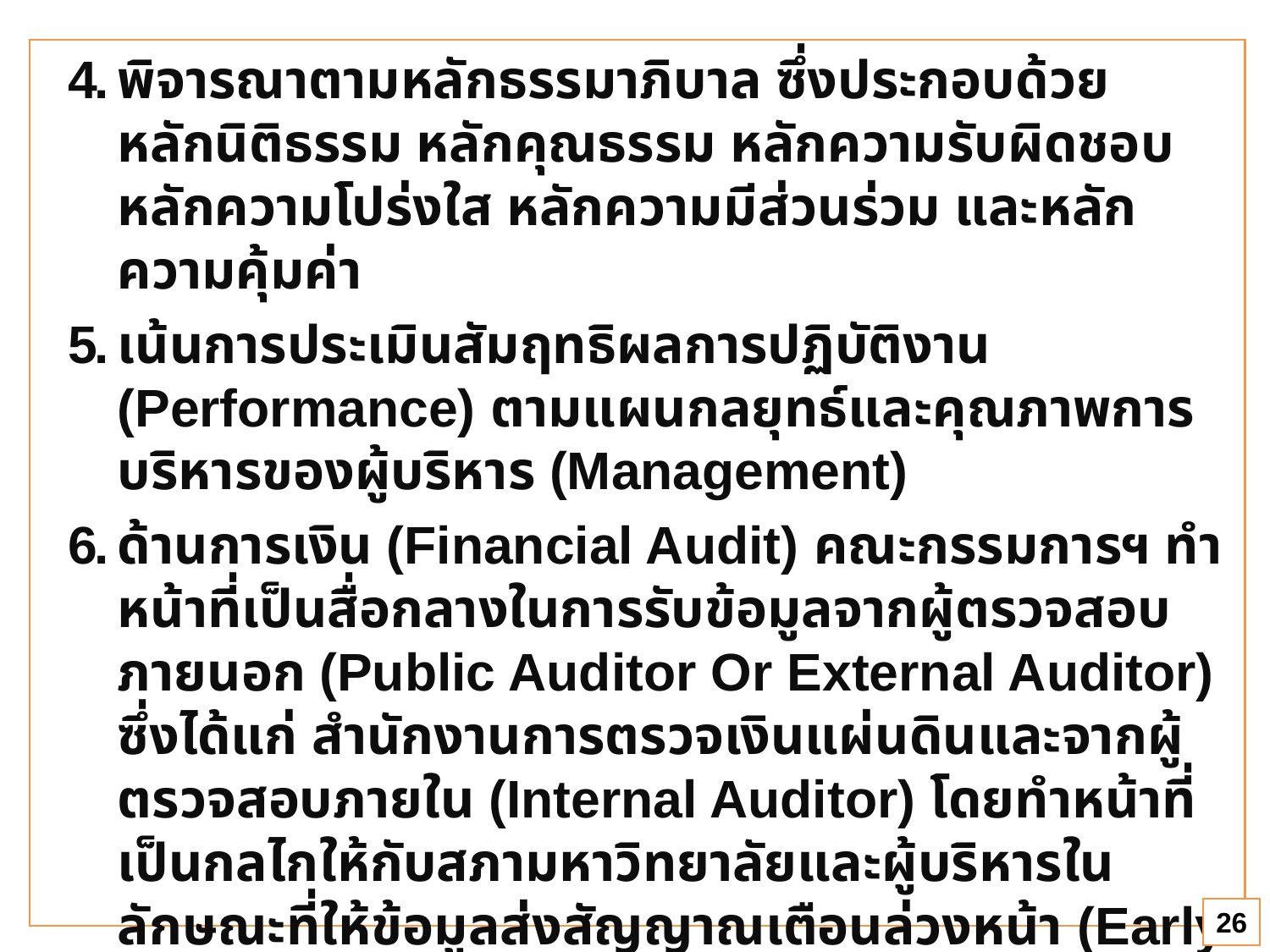

พิจารณาตามหลักธรรมาภิบาล ซึ่งประกอบด้วย  หลักนิติธรรม หลักคุณธรรม หลักความรับผิดชอบ หลักความโปร่งใส หลักความมีส่วนร่วม และหลักความคุ้มค่า
เน้นการประเมินสัมฤทธิผลการปฏิบัติงาน (Performance) ตามแผนกลยุทธ์และคุณภาพการบริหารของผู้บริหาร (Management)
ด้านการเงิน (Financial Audit) คณะกรรมการฯ ทำหน้าที่เป็นสื่อกลางในการรับข้อมูลจากผู้ตรวจสอบภายนอก (Public Auditor Or External Auditor) ซึ่งได้แก่ สำนักงานการตรวจเงินแผ่นดินและจากผู้ตรวจสอบภายใน (Internal Auditor) โดยทำหน้าที่เป็นกลไกให้กับสภามหาวิทยาลัยและผู้บริหารในลักษณะที่ให้ข้อมูลส่งสัญญาณเตือนล่วงหน้า (Early Warning) ในเรื่องที่จำเป็นต้องปรับปรุงแก้ไขเป็นการด่วน
การติดตาม ตรวจสอบ และประเมินผลงานต้องได้รับความร่วมมือจากฝ่ายบริหาร โดยจะต้องไม่เป็นภาระแก่ฝ่ายบริหารจนเกินไป
26